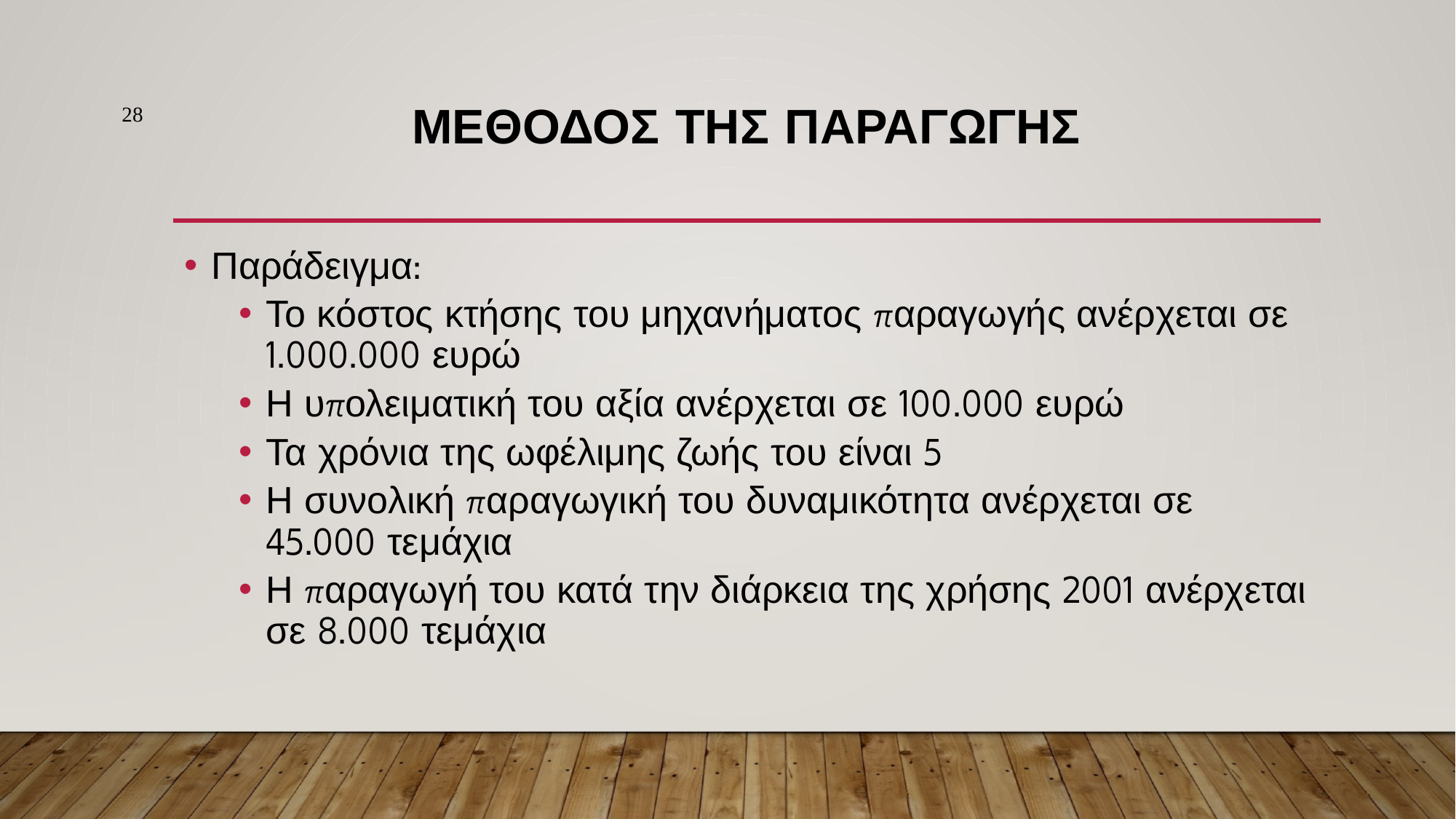

28
# ΜΕθοδος της ΠαραγωγΗς
Παράδειγμα:
Το κόστος κτήσης του μηχανήματος παραγωγής ανέρχεται σε 1.000.000 ευρώ
Η υπολειματική του αξία ανέρχεται σε 100.000 ευρώ
Τα χρόνια της ωφέλιμης ζωής του είναι 5
Η συνολική παραγωγική του δυναμικότητα ανέρχεται σε 45.000 τεμάχια
Η παραγωγή του κατά την διάρκεια της χρήσης 2001 ανέρχεται σε 8.000 τεμάχια